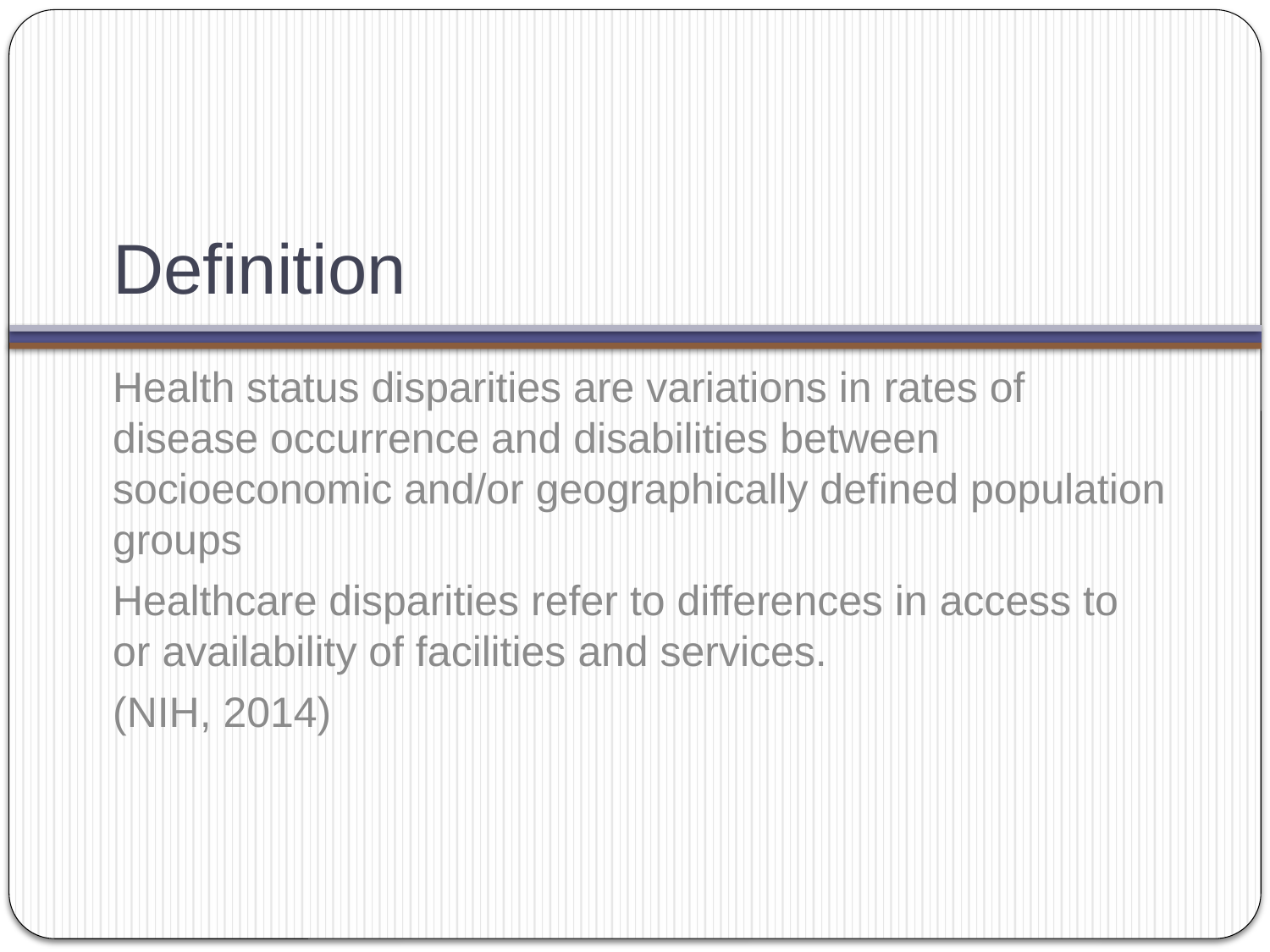

# Definition
Health status disparities are variations in rates of disease occurrence and disabilities between socioeconomic and/or geographically defined population groups
Healthcare disparities refer to differences in access to or availability of facilities and services.
(NIH, 2014)